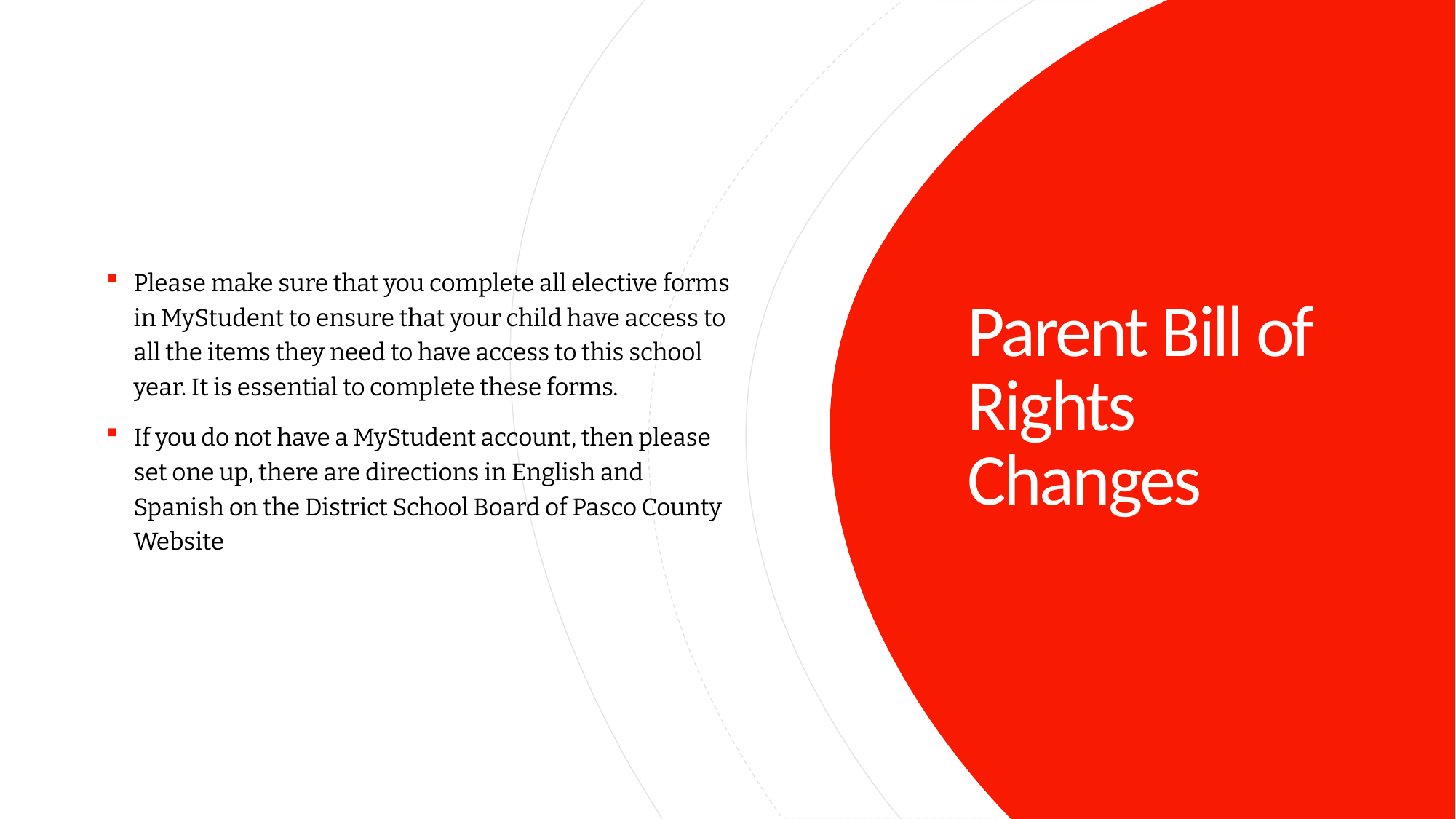

Please make sure that you complete all elective forms in MyStudent to ensure that your child have access to all the items they need to have access to this school year. It is essential to complete these forms.
If you do not have a MyStudent account, then please set one up, there are directions in English and Spanish on the District School Board of Pasco County Website
# Parent Bill of Rights Changes